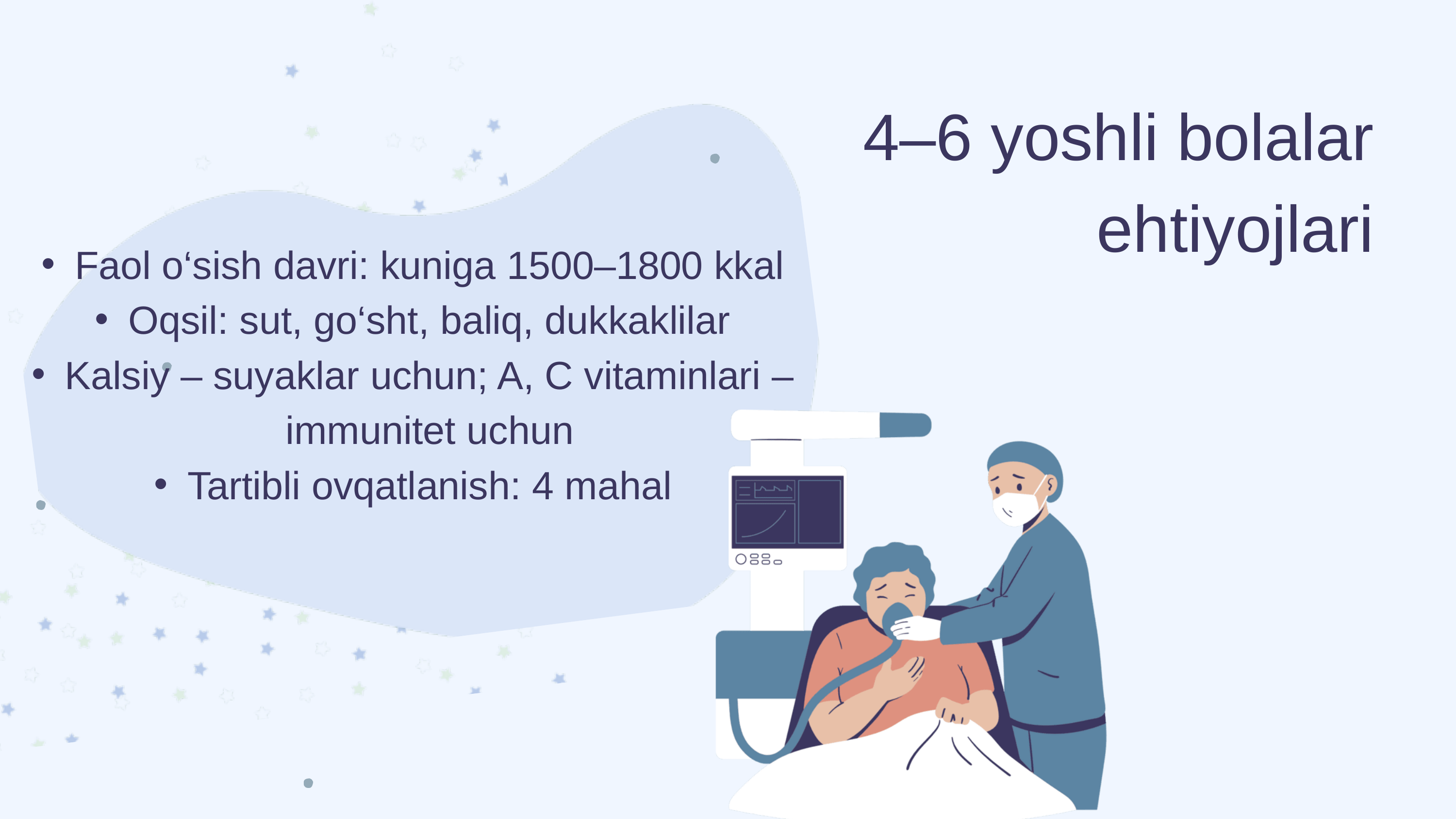

4–6 yoshli bolalar ehtiyojlari

Faol o‘sish davri: kuniga 1500–1800 kkal
Oqsil: sut, go‘sht, baliq, dukkaklilar
Kalsiy – suyaklar uchun; A, C vitaminlari – immunitet uchun
Tartibli ovqatlanish: 4 mahal